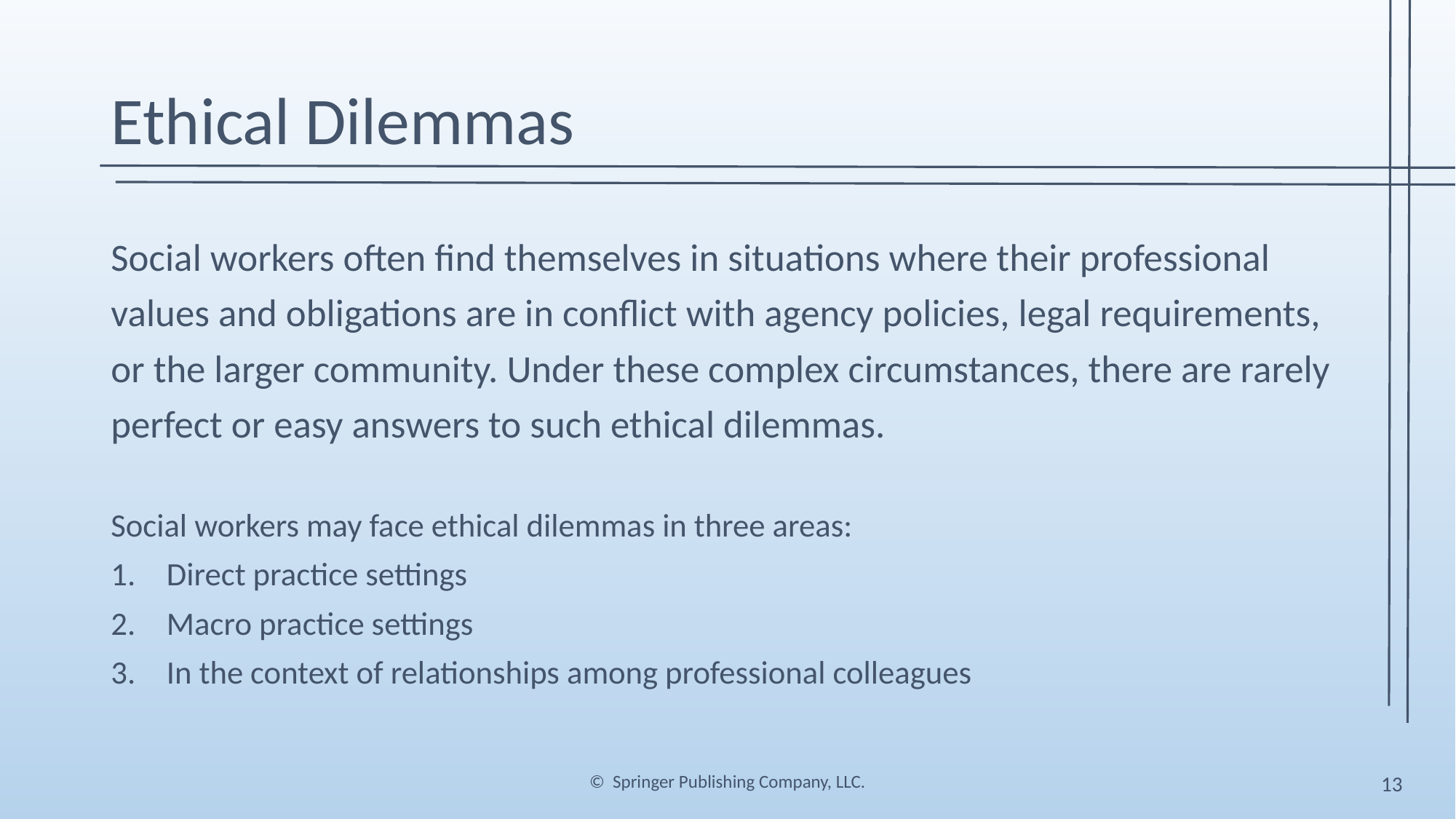

# Ethical Dilemmas
Social workers often find themselves in situations where their professional values and obligations are in conflict with agency policies, legal requirements, or the larger community. Under these complex circumstances, there are rarely perfect or easy answers to such ethical dilemmas.

Social workers may face ethical dilemmas in three areas:
Direct practice settings
Macro practice settings
In the context of relationships among professional colleagues